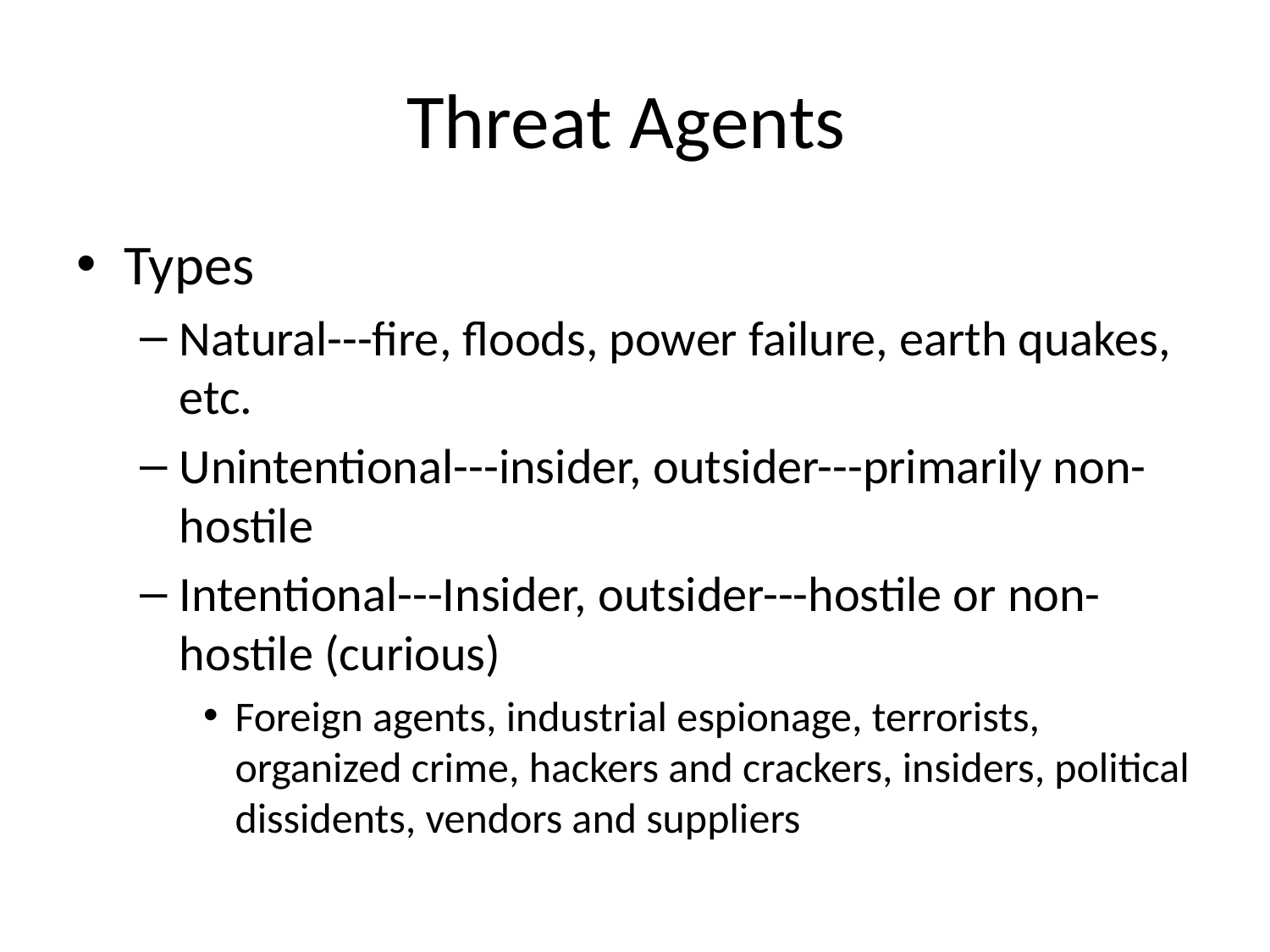

# Threat Agents
Types
Natural---fire, floods, power failure, earth quakes, etc.
Unintentional---insider, outsider---primarily non-hostile
Intentional---Insider, outsider---hostile or non-hostile (curious)
Foreign agents, industrial espionage, terrorists, organized crime, hackers and crackers, insiders, political dissidents, vendors and suppliers